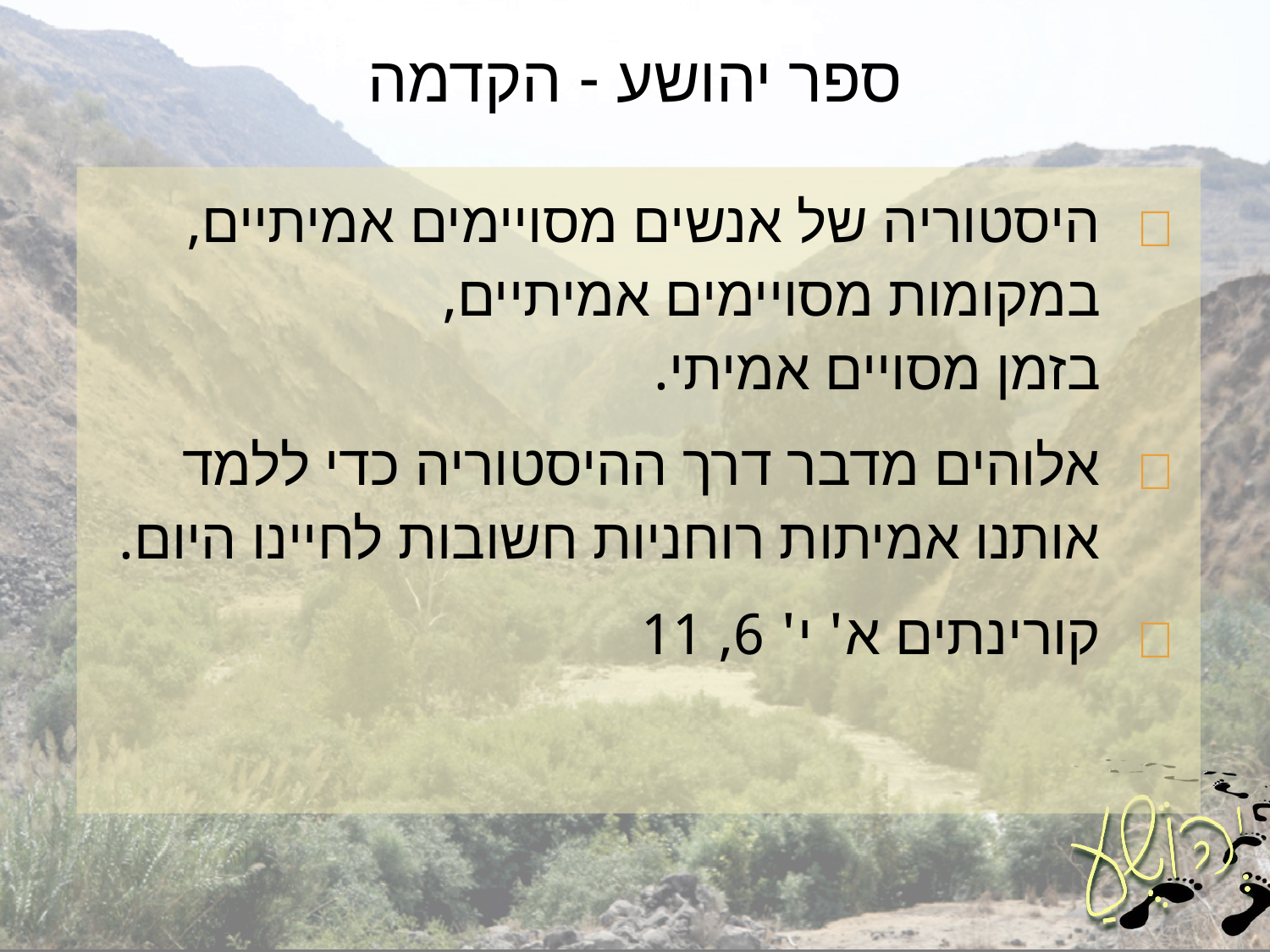

# ספר יהושע - הקדמה
היסטוריה של אנשים מסויימים אמיתיים,
במקומות מסויימים אמיתיים,
בזמן מסויים אמיתי.
אלוהים מדבר דרך ההיסטוריה כדי ללמד אותנו אמיתות רוחניות חשובות לחיינו היום.
קורינתים א' י' 6, 11